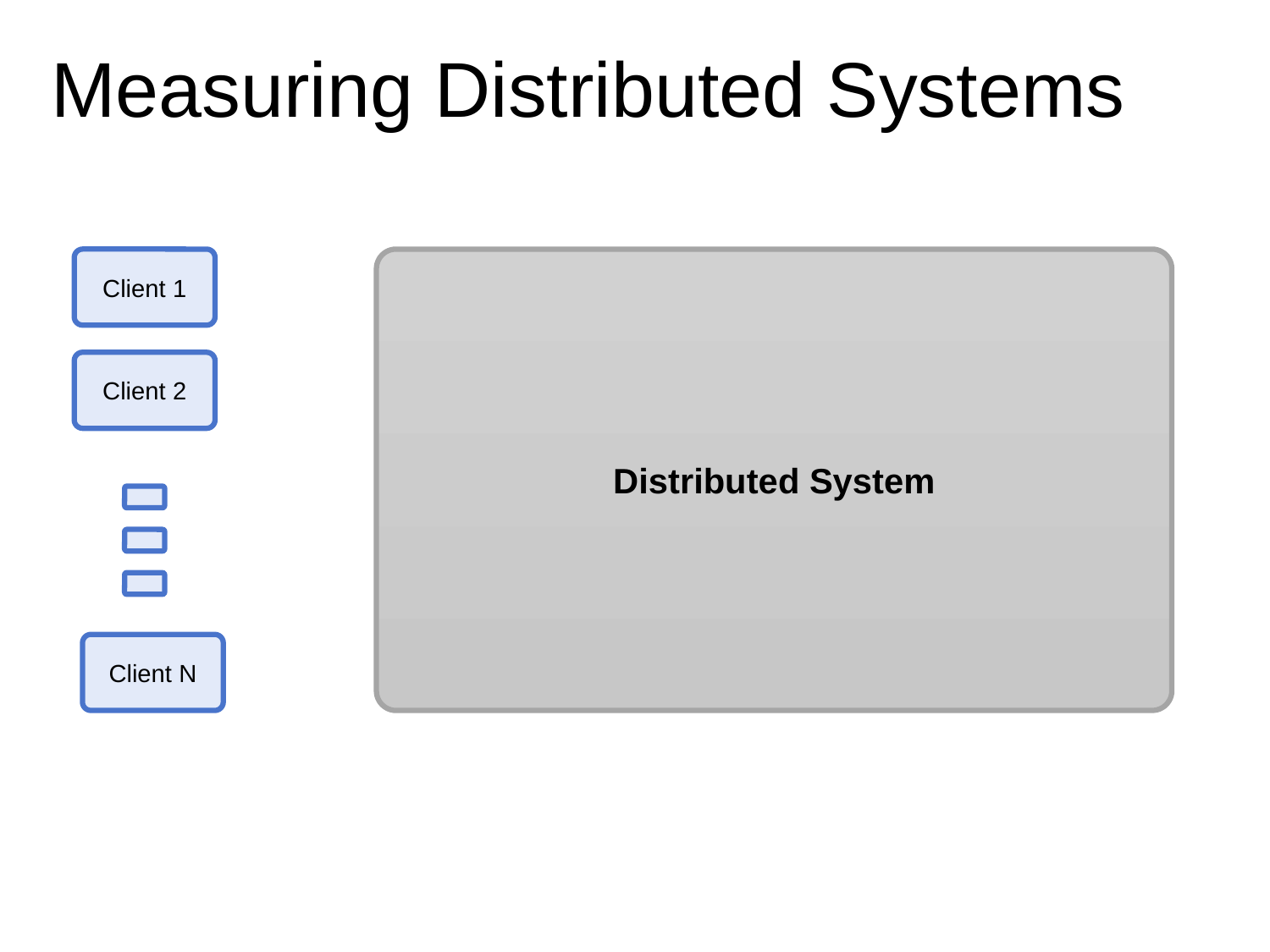

# Measuring Distributed Systems
Client 1
Distributed System
Client 2

Client N